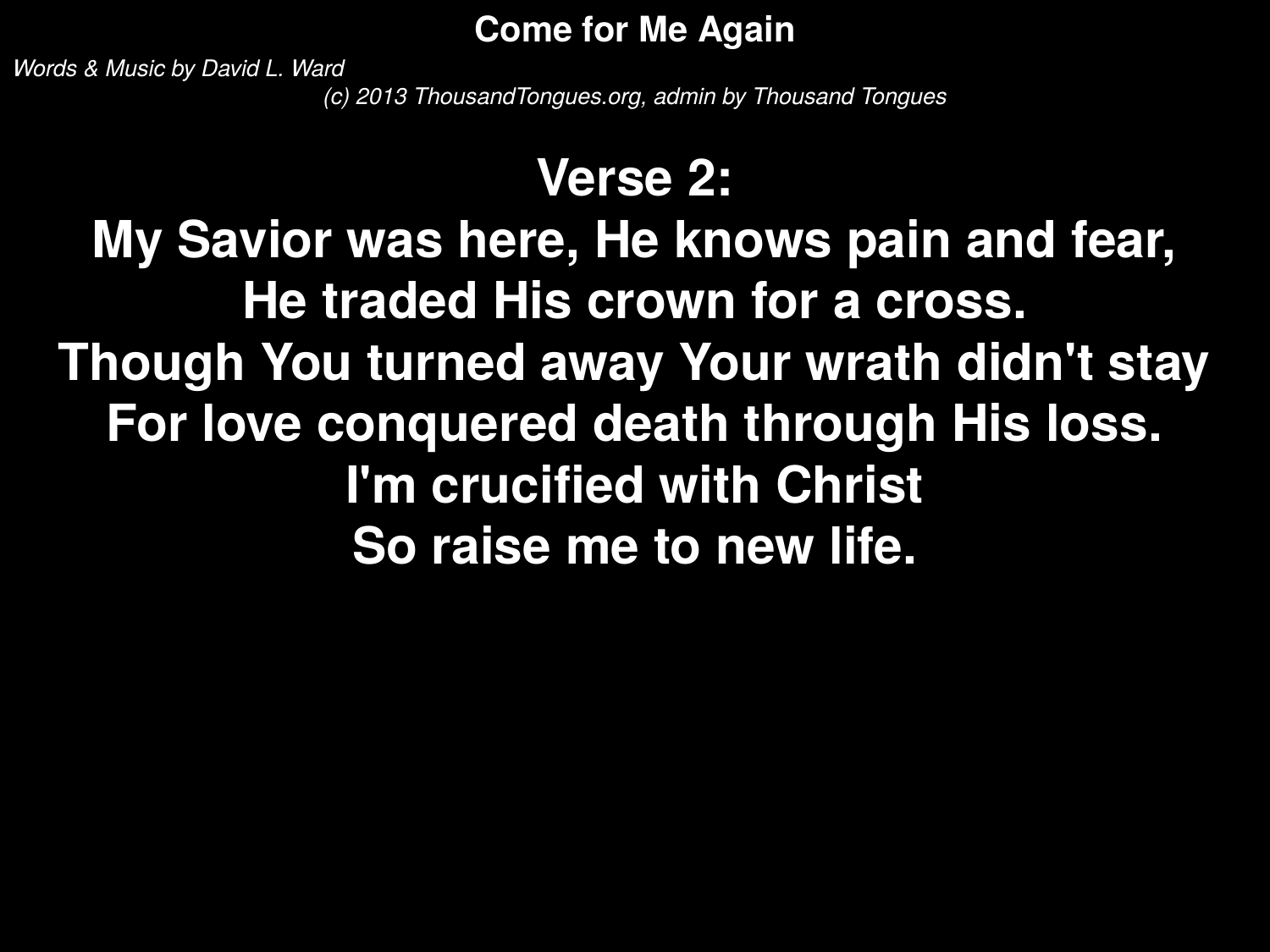

Come for Me Again
Words & Music by David L. Ward
(c) 2013 ThousandTongues.org, admin by Thousand Tongues
Verse 2:
My Savior was here, He knows pain and fear,
He traded His crown for a cross.
Though You turned away Your wrath didn't stay
For love conquered death through His loss.
I'm crucified with Christ
So raise me to new life.